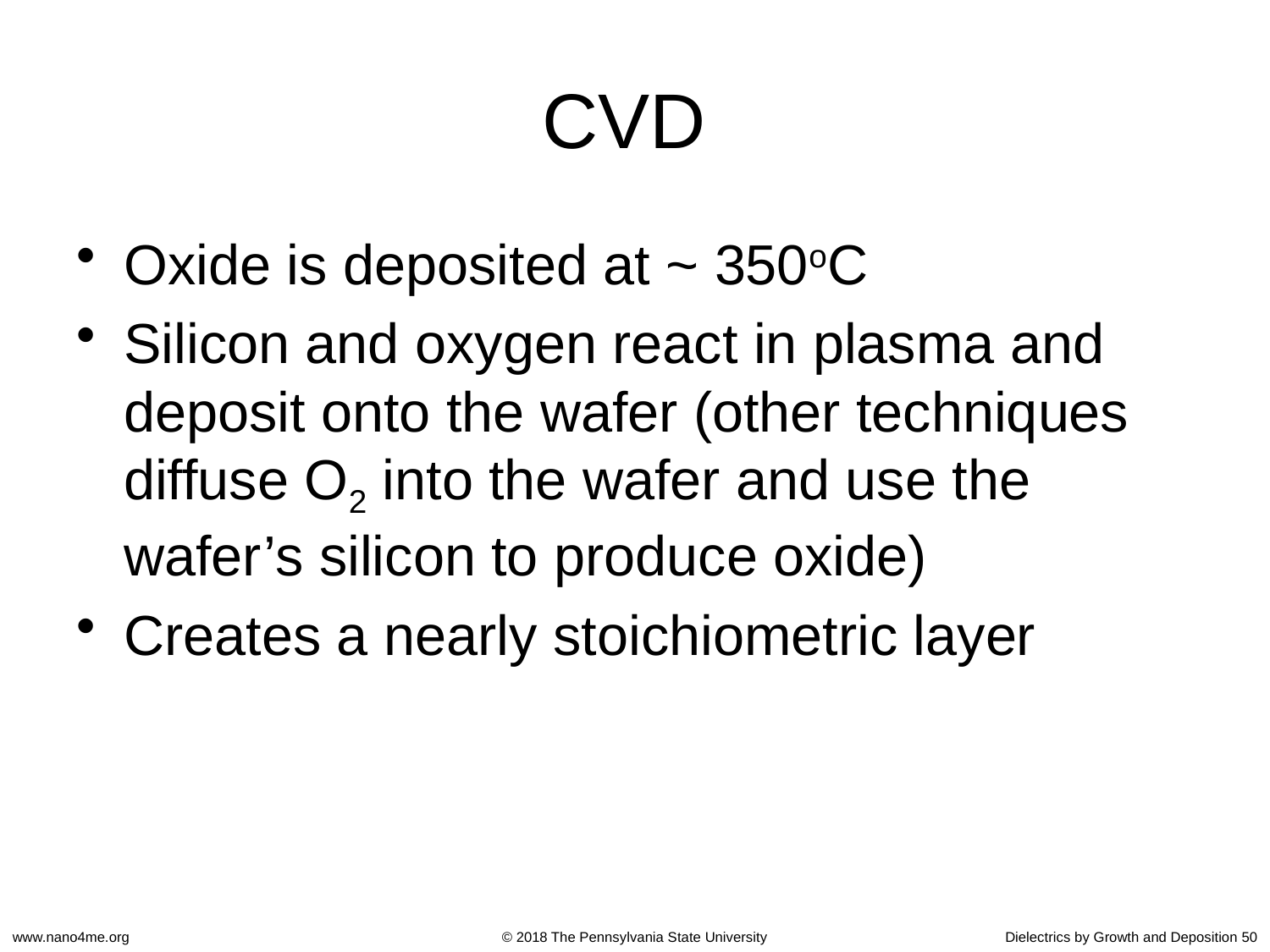

# CVD
Oxide is deposited at ~ 350oC
Silicon and oxygen react in plasma and deposit onto the wafer (other techniques diffuse O2 into the wafer and use the wafer’s silicon to produce oxide)
Creates a nearly stoichiometric layer